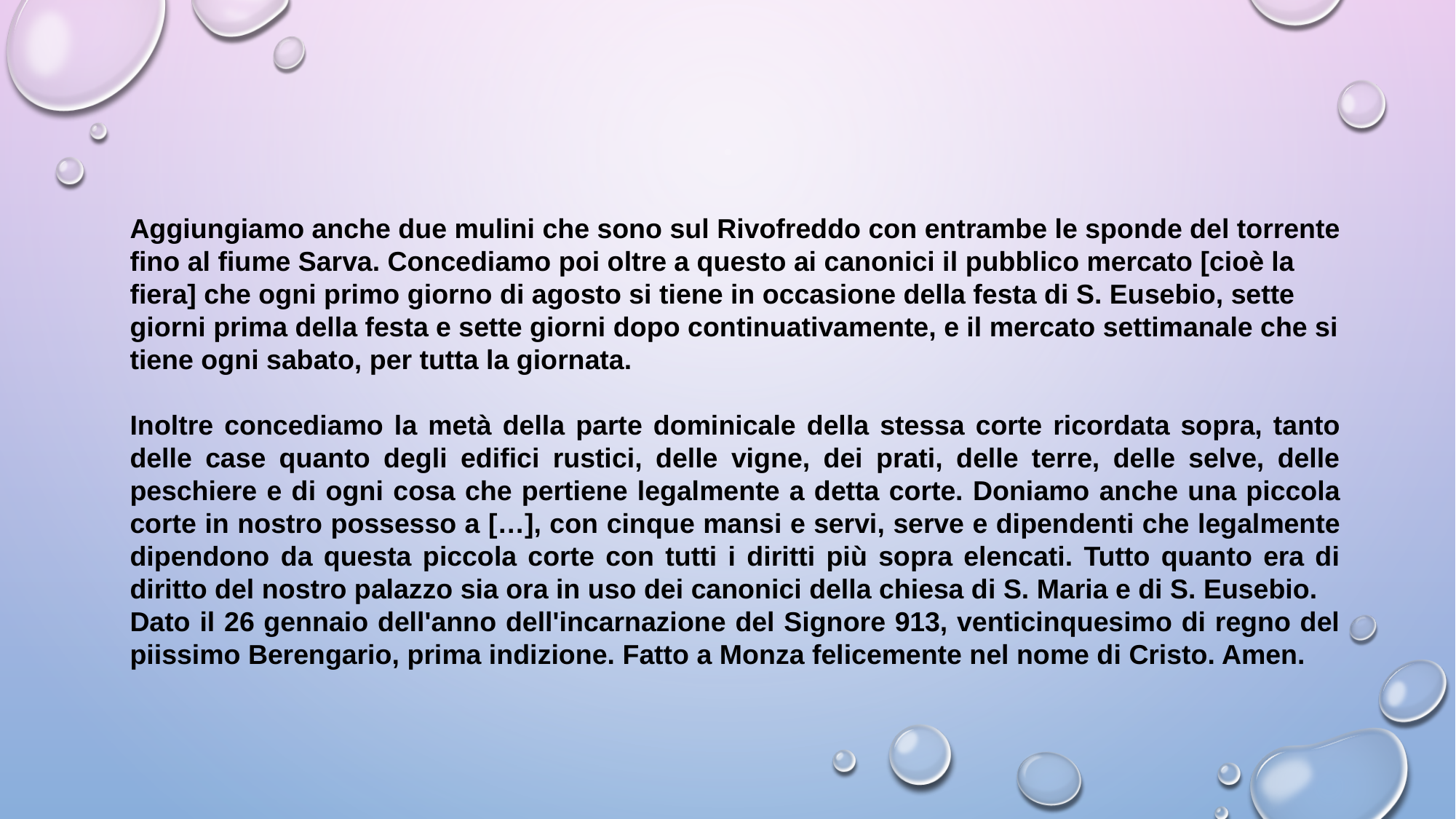

Aggiungiamo anche due mulini che sono sul Rivofreddo con entrambe le sponde del torrente fino al fiume Sarva. Concediamo poi oltre a questo ai canonici il pubblico mercato [cioè la fiera] che ogni primo giorno di agosto si tiene in occasione della festa di S. Eusebio, sette giorni prima della festa e sette giorni dopo continuativamente, e il mercato settimanale che si tiene ogni sabato, per tutta la giornata.

Inoltre concediamo la metà della parte dominicale della stessa corte ricordata sopra, tanto delle case quanto degli edifici rustici, delle vigne, dei prati, delle terre, delle selve, delle peschiere e di ogni cosa che pertiene legalmente a detta corte. Doniamo anche una piccola corte in nostro possesso a […], con cinque mansi e servi, serve e dipendenti che legalmente dipendono da questa piccola corte con tutti i diritti più sopra elencati. Tutto quanto era di diritto del nostro palazzo sia ora in uso dei canonici della chiesa di S. Maria e di S. Eusebio.
Dato il 26 gennaio dell'anno dell'incarnazione del Signore 913, venticinquesimo di regno del piissimo Berengario, prima indizione. Fatto a Monza felicemente nel nome di Cristo. Amen.